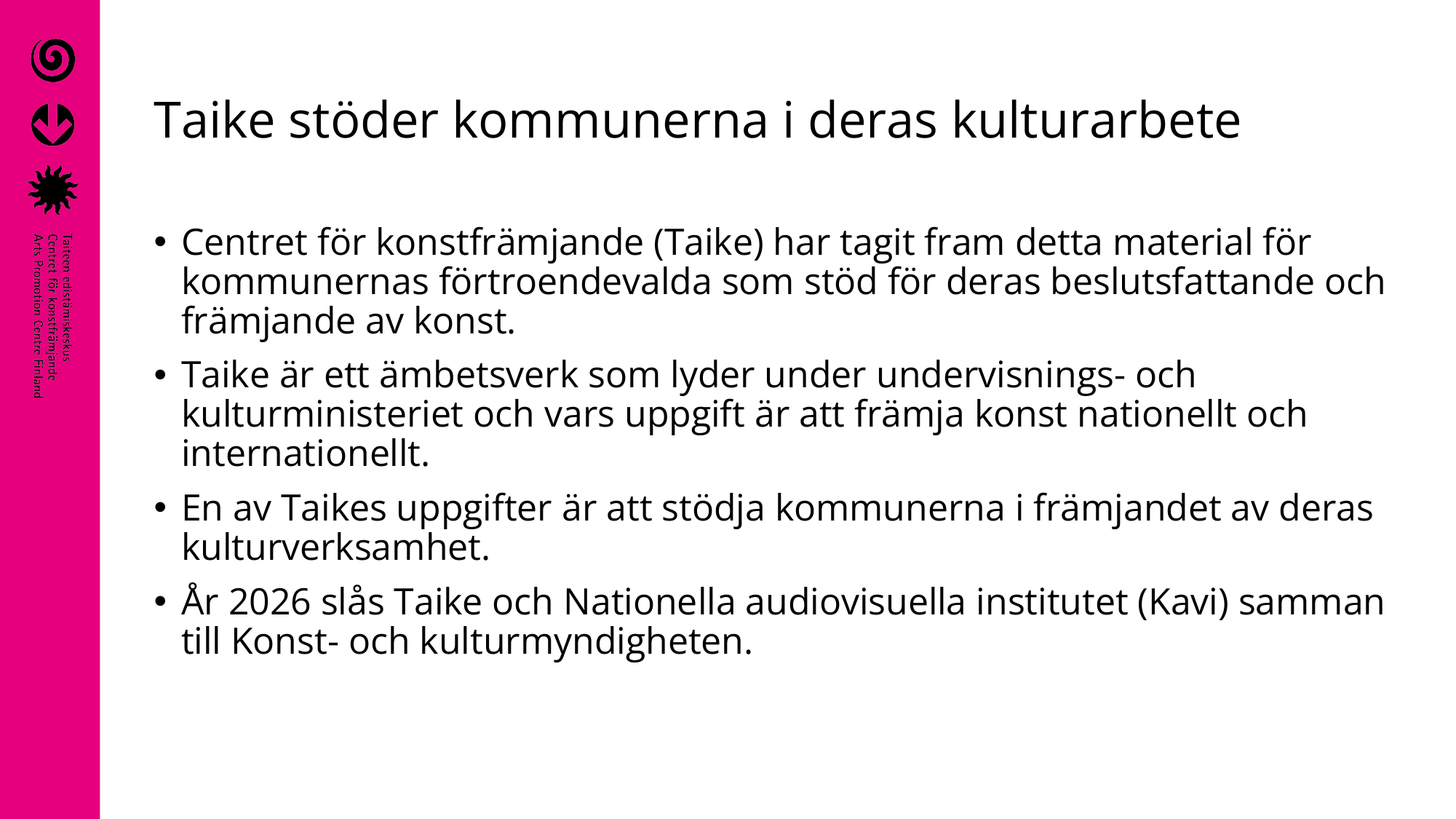

# Taike stöder kommunerna i deras kulturarbete
Centret för konstfrämjande (Taike) har tagit fram detta material för kommunernas förtroendevalda som stöd för deras beslutsfattande och främjande av konst.
Taike är ett ämbetsverk som lyder under undervisnings- och kulturministeriet och vars uppgift är att främja konst nationellt och internationellt.
En av Taikes uppgifter är att stödja kommunerna i främjandet av deras kulturverksamhet.
År 2026 slås Taike och Nationella audiovisuella institutet (Kavi) samman till Konst- och kulturmyndigheten.